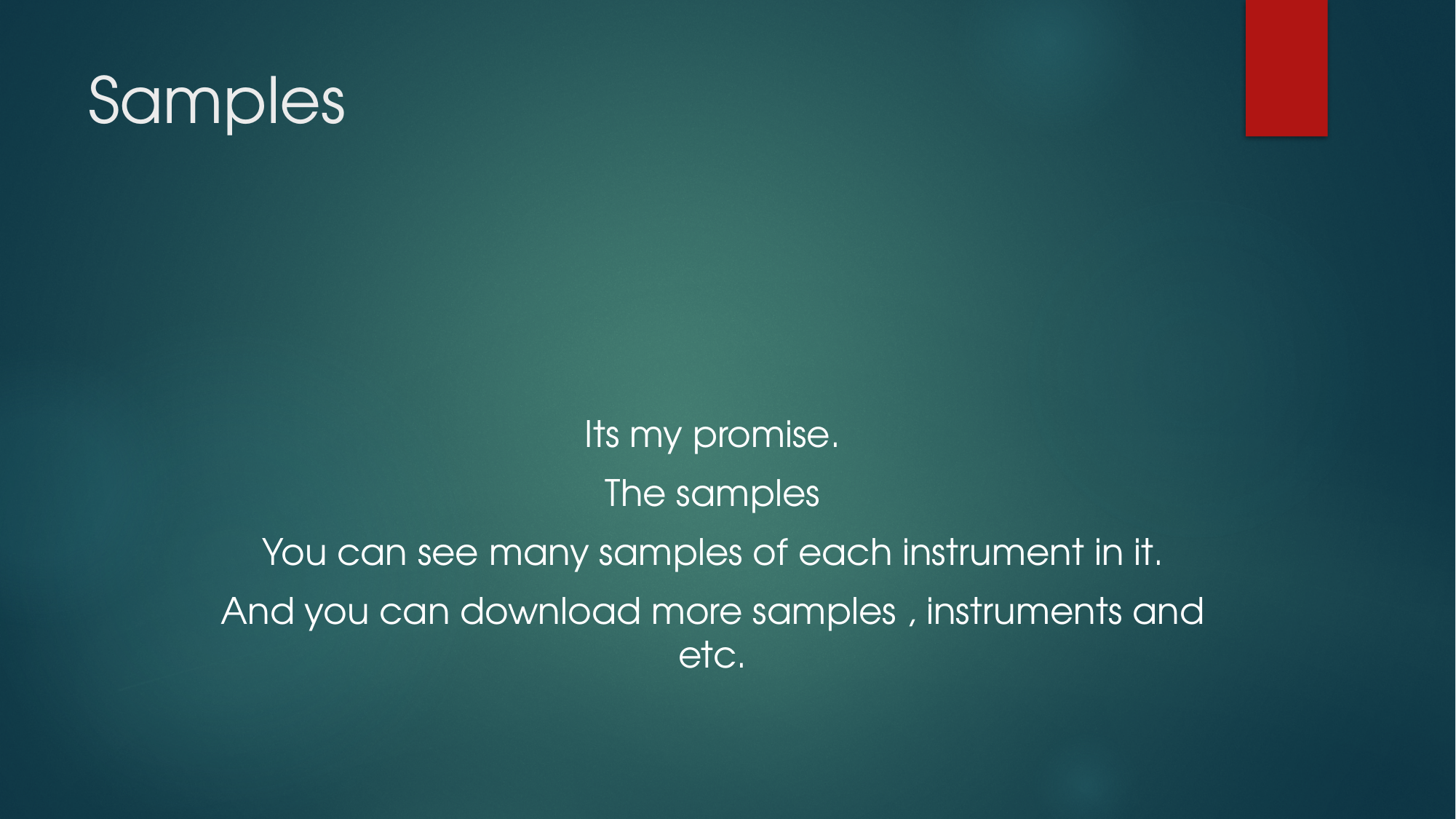

# Samples
Its my promise.
The samples
You can see many samples of each instrument in it.
And you can download more samples , instruments and etc.